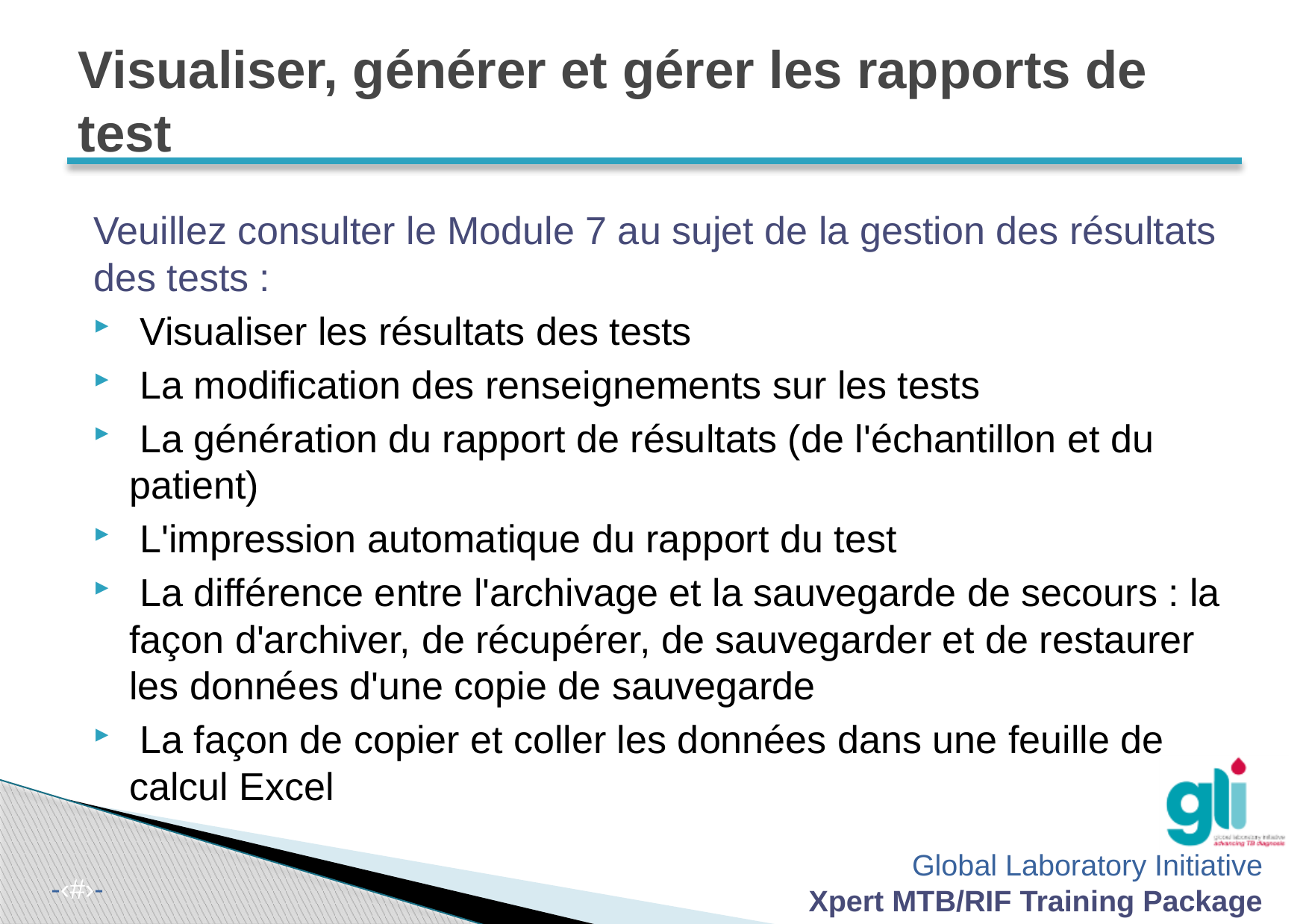

# Visualiser, générer et gérer les rapports de test

Veuillez consulter le Module 7 au sujet de la gestion des résultats des tests :
 Visualiser les résultats des tests
 La modification des renseignements sur les tests
 La génération du rapport de résultats (de l'échantillon et du patient)
 L'impression automatique du rapport du test
 La différence entre l'archivage et la sauvegarde de secours : la façon d'archiver, de récupérer, de sauvegarder et de restaurer les données d'une copie de sauvegarde
 La façon de copier et coller les données dans une feuille de calcul Excel